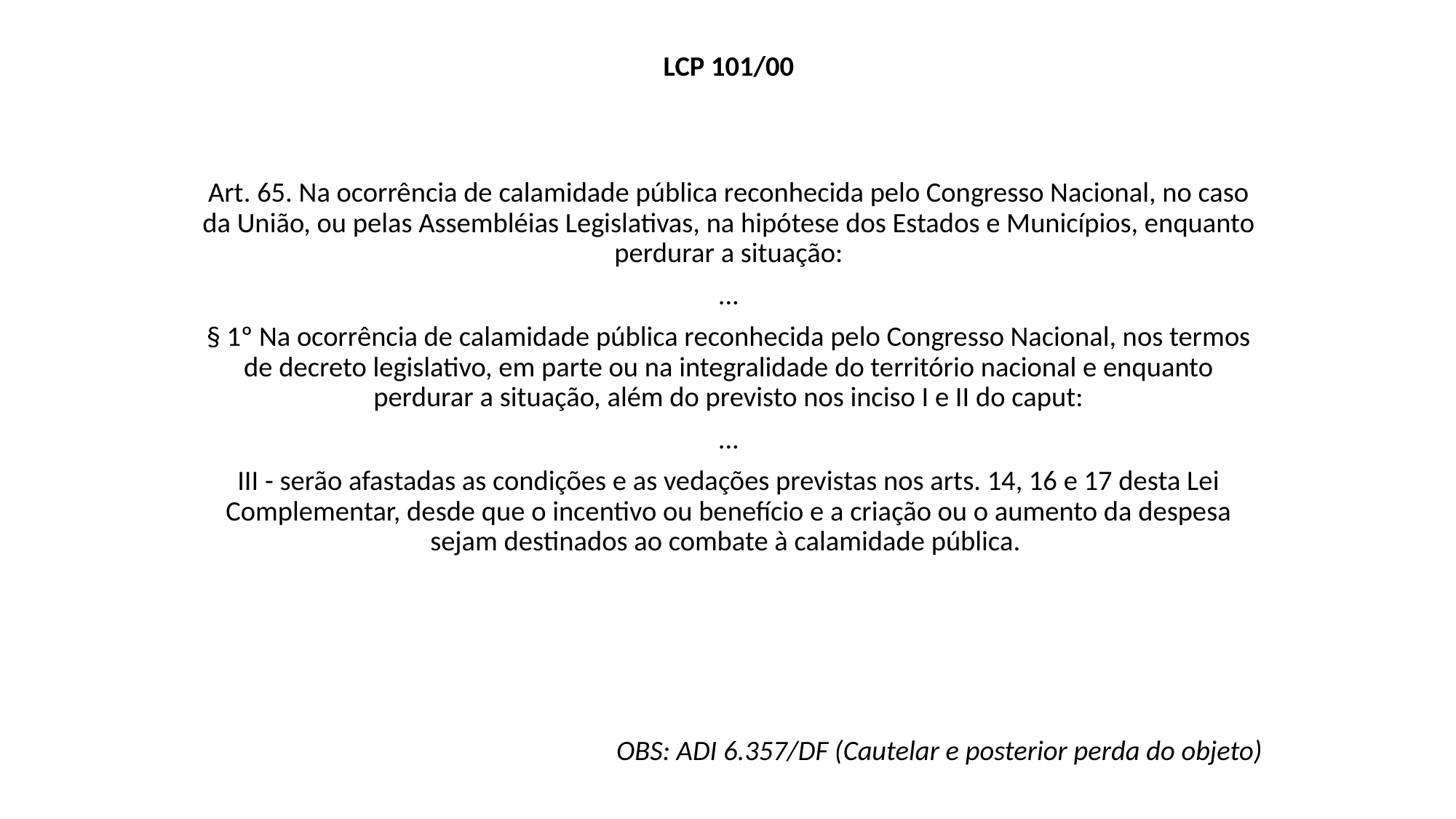

LCP 101/00

Art. 65. Na ocorrência de calamidade pública reconhecida pelo Congresso Nacional, no caso da União, ou pelas Assembléias Legislativas, na hipótese dos Estados e Municípios, enquanto perdurar a situação:
...
§ 1º Na ocorrência de calamidade pública reconhecida pelo Congresso Nacional, nos termos de decreto legislativo, em parte ou na integralidade do território nacional e enquanto perdurar a situação, além do previsto nos inciso I e II do caput:
...
III - serão afastadas as condições e as vedações previstas nos arts. 14, 16 e 17 desta Lei Complementar, desde que o incentivo ou benefício e a criação ou o aumento da despesa sejam destinados ao combate à calamidade pública.

OBS: ADI 6.357/DF (Cautelar e posterior perda do objeto)